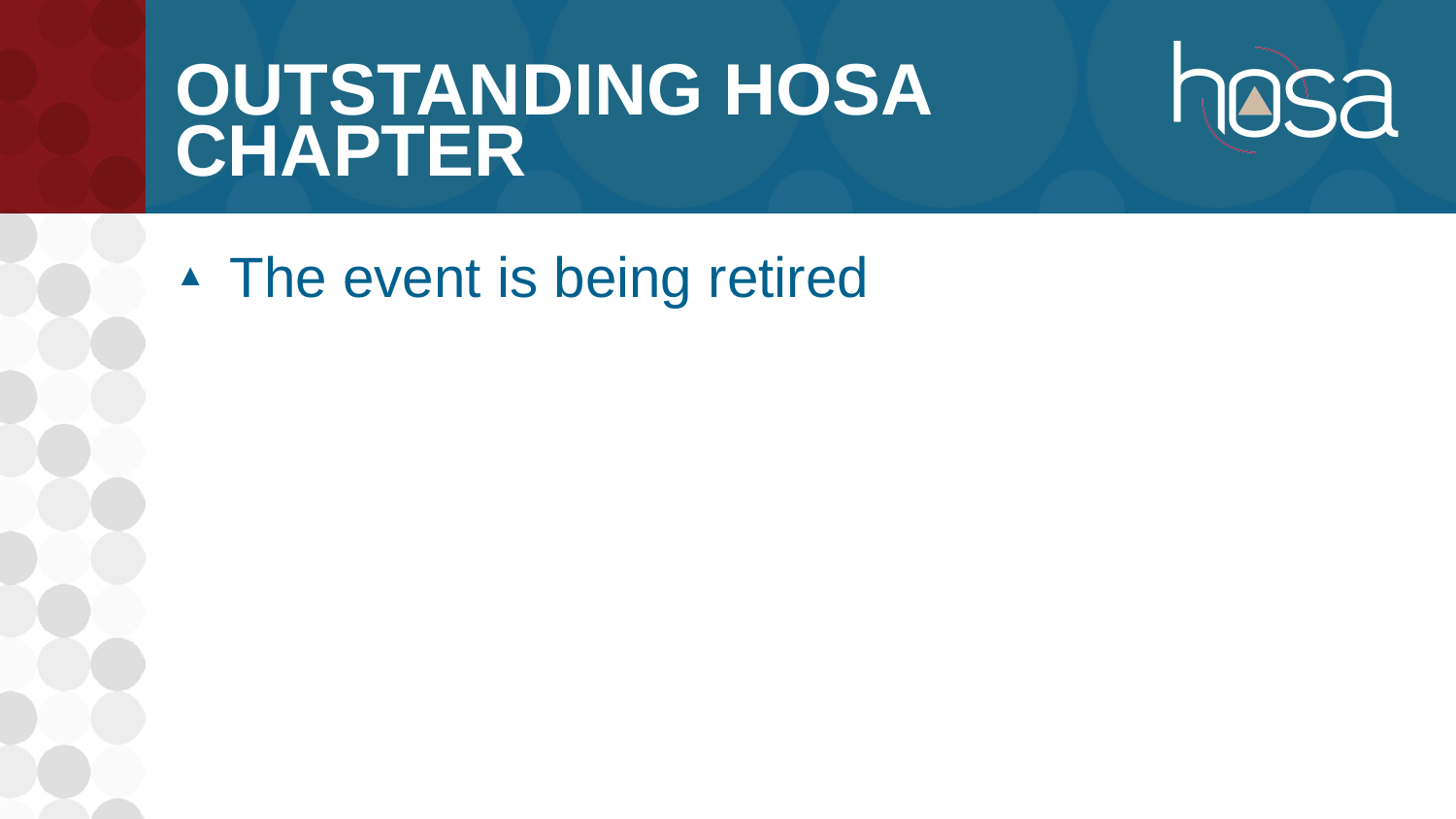

# Outstanding HOSA Chapter
The event is being retired